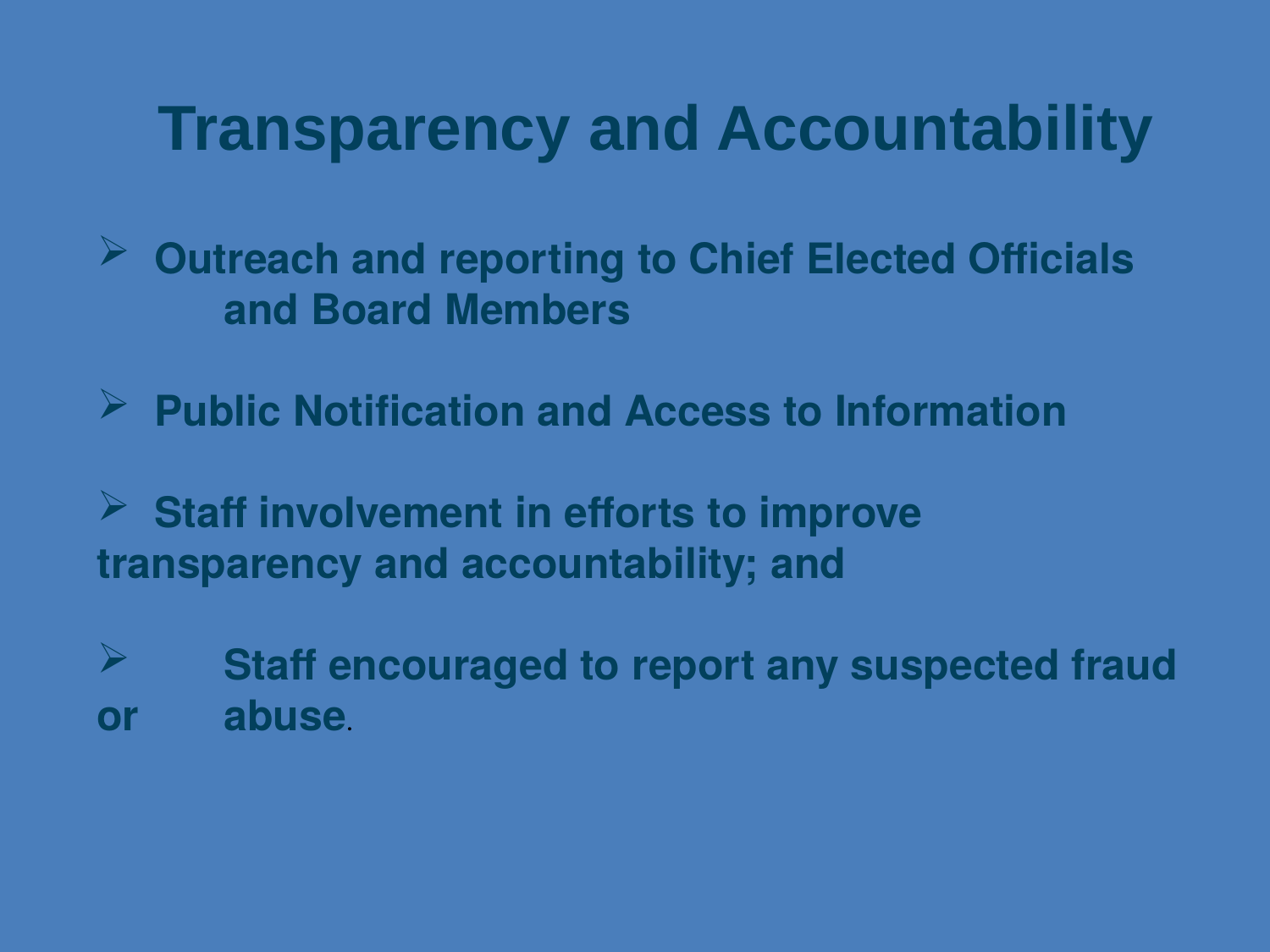

Transparency and Accountability

  Outreach and reporting to Chief Elected Officials 	and Board Members

  Public Notification and Access to Information

  Staff involvement in efforts to improve 	transparency and accountability; and

 	Staff encouraged to report any suspected fraud or 	abuse.

7